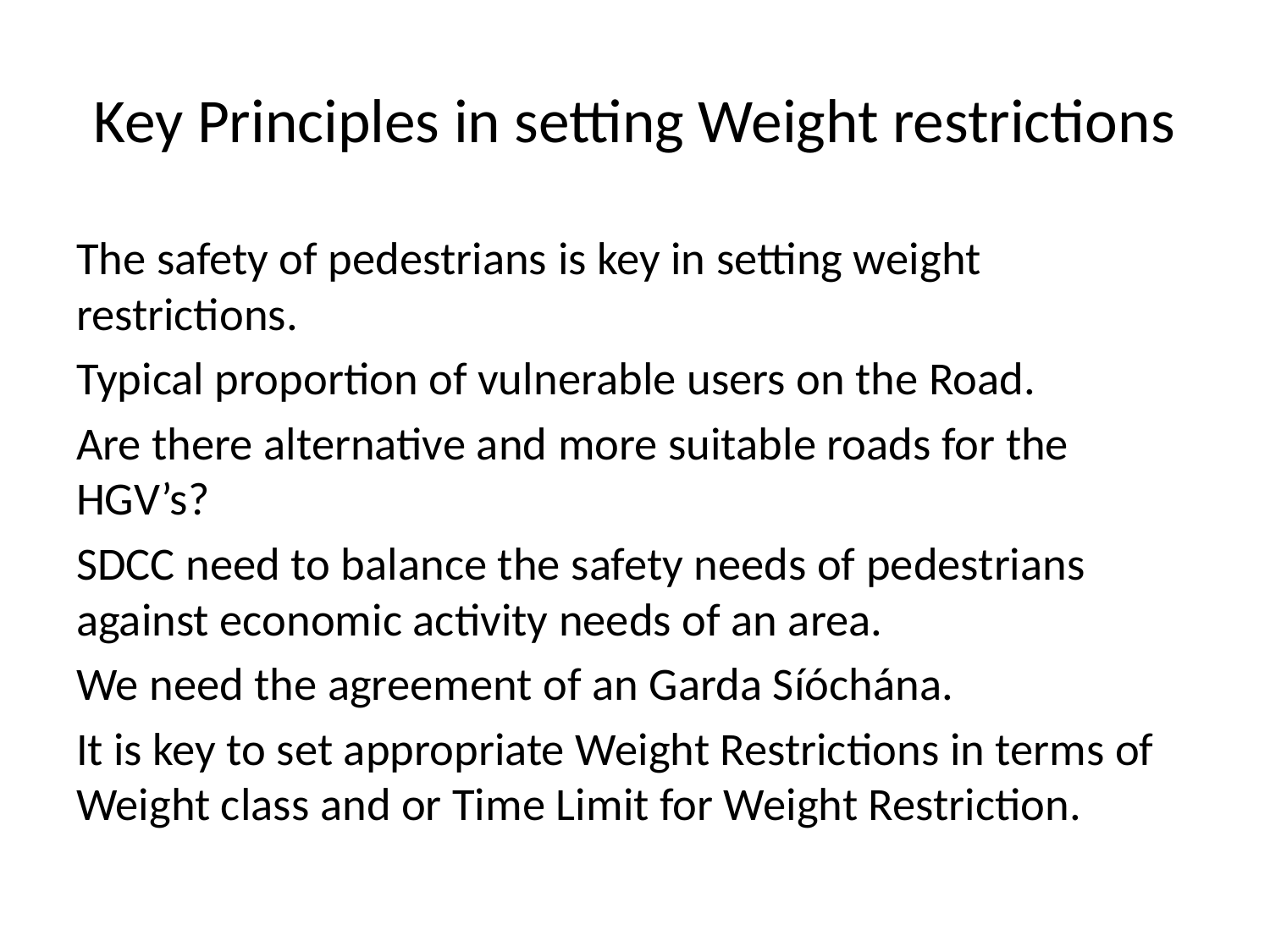

# Key Principles in setting Weight restrictions
The safety of pedestrians is key in setting weight restrictions.
Typical proportion of vulnerable users on the Road.
Are there alternative and more suitable roads for the HGV’s?
SDCC need to balance the safety needs of pedestrians against economic activity needs of an area.
We need the agreement of an Garda Síóchána.
It is key to set appropriate Weight Restrictions in terms of Weight class and or Time Limit for Weight Restriction.